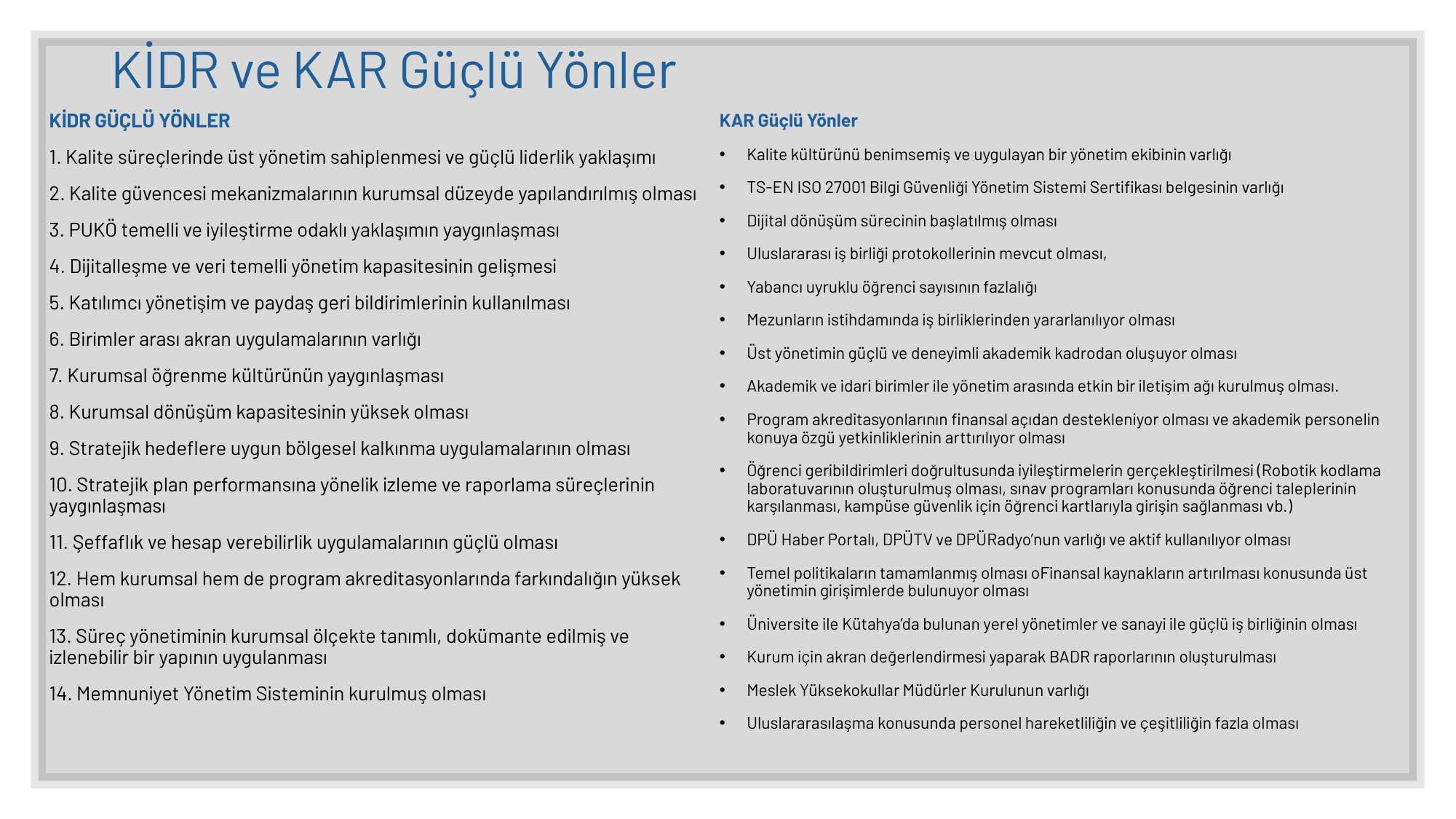

# KİDR ve KAR Güçlü Yönler
KAR Güçlü Yönler
Kalite kültürünü benimsemiş ve uygulayan bir yönetim ekibinin varlığı
TS-EN ISO 27001 Bilgi Güvenliği Yönetim Sistemi Sertifikası belgesinin varlığı
Dijital dönüşüm sürecinin başlatılmış olması
Uluslararası iş birliği protokollerinin mevcut olması,
Yabancı uyruklu öğrenci sayısının fazlalığı
Mezunların istihdamında iş birliklerinden yararlanılıyor olması
Üst yönetimin güçlü ve deneyimli akademik kadrodan oluşuyor olması
Akademik ve idari birimler ile yönetim arasında etkin bir iletişim ağı kurulmuş olması.
Program akreditasyonlarının finansal açıdan destekleniyor olması ve akademik personelin konuya özgü yetkinliklerinin arttırılıyor olması
Öğrenci geribildirimleri doğrultusunda iyileştirmelerin gerçekleştirilmesi (Robotik kodlama laboratuvarının oluşturulmuş olması, sınav programları konusunda öğrenci taleplerinin karşılanması, kampüse güvenlik için öğrenci kartlarıyla girişin sağlanması vb.)
DPÜ Haber Portalı, DPÜTV ve DPÜRadyo’nun varlığı ve aktif kullanılıyor olması
Temel politikaların tamamlanmış olması oFinansal kaynakların artırılması konusunda üst yönetimin girişimlerde bulunuyor olması
Üniversite ile Kütahya’da bulunan yerel yönetimler ve sanayi ile güçlü iş birliğinin olması
Kurum için akran değerlendirmesi yaparak BADR raporlarının oluşturulması
Meslek Yüksekokullar Müdürler Kurulunun varlığı
Uluslararasılaşma konusunda personel hareketliliğin ve çeşitliliğin fazla olması
KİDR GÜÇLÜ YÖNLER
1. Kalite süreçlerinde üst yönetim sahiplenmesi ve güçlü liderlik yaklaşımı
2. Kalite güvencesi mekanizmalarının kurumsal düzeyde yapılandırılmış olması
3. PUKÖ temelli ve iyileştirme odaklı yaklaşımın yaygınlaşması
4. Dijitalleşme ve veri temelli yönetim kapasitesinin gelişmesi
5. Katılımcı yönetişim ve paydaş geri bildirimlerinin kullanılması
6. Birimler arası akran uygulamalarının varlığı
7. Kurumsal öğrenme kültürünün yaygınlaşması
8. Kurumsal dönüşüm kapasitesinin yüksek olması
9. Stratejik hedeflere uygun bölgesel kalkınma uygulamalarının olması
10. Stratejik plan performansına yönelik izleme ve raporlama süreçlerinin yaygınlaşması
11. Şeffaflık ve hesap verebilirlik uygulamalarının güçlü olması
12. Hem kurumsal hem de program akreditasyonlarında farkındalığın yüksek olması
13. Süreç yönetiminin kurumsal ölçekte tanımlı, dokümante edilmiş ve izlenebilir bir yapının uygulanması
14. Memnuniyet Yönetim Sisteminin kurulmuş olması